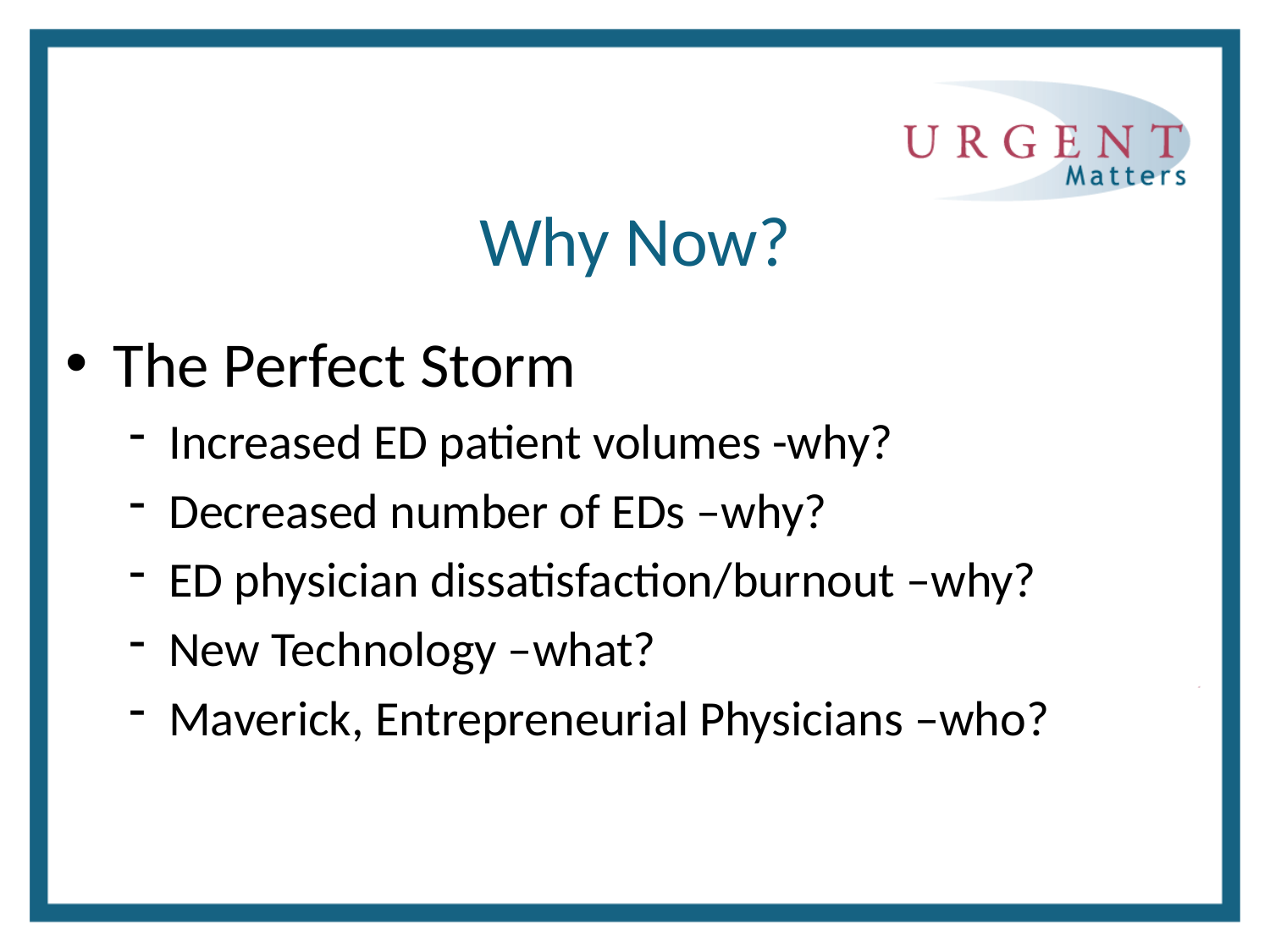

# Why Now?
The Perfect Storm
Increased ED patient volumes -why?
Decreased number of EDs –why?
ED physician dissatisfaction/burnout –why?
New Technology –what?
Maverick, Entrepreneurial Physicians –who?